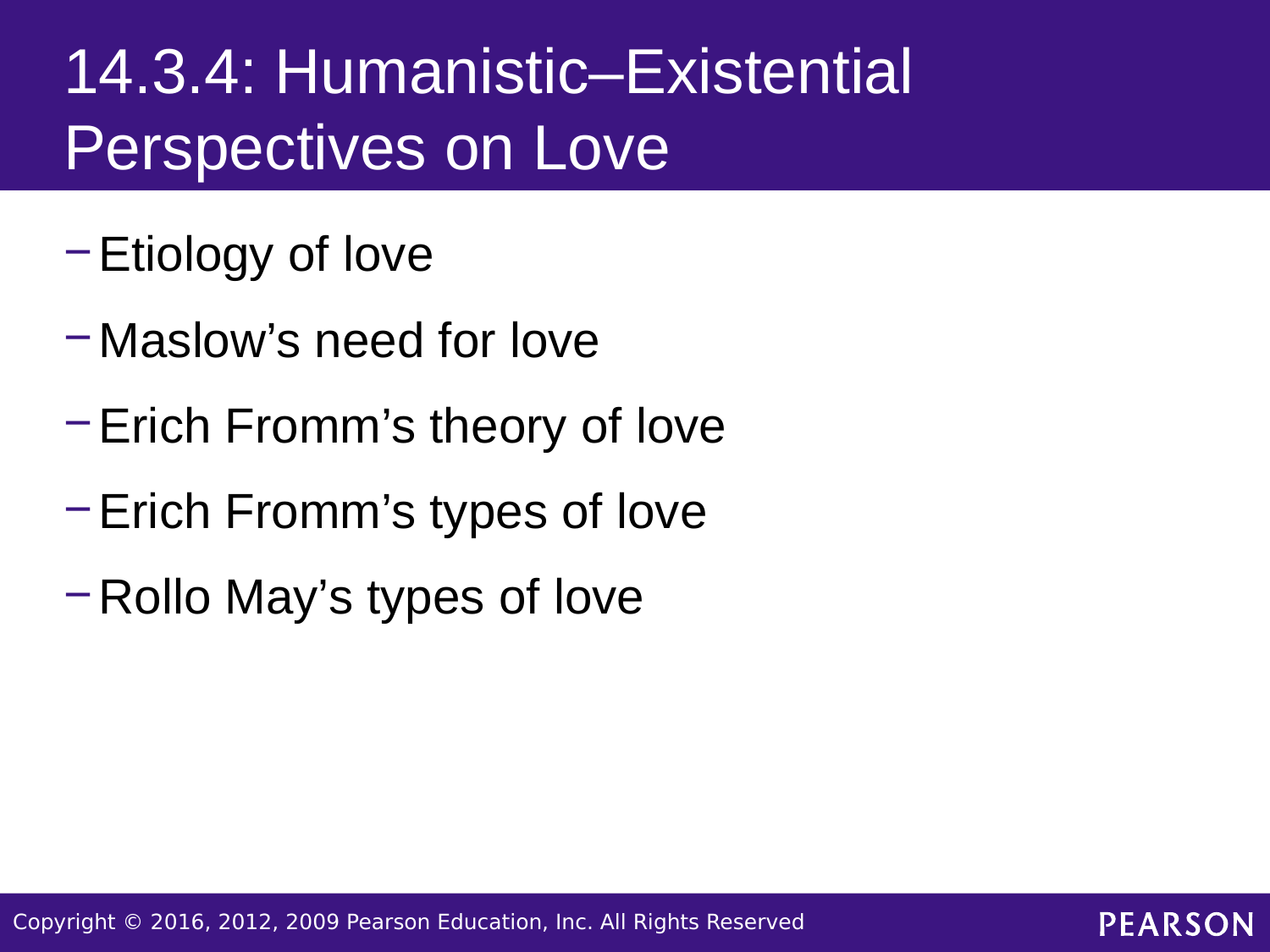

# 14.3.4: Humanistic–Existential Perspectives on Love
Etiology of love
Maslow’s need for love
Erich Fromm’s theory of love
Erich Fromm’s types of love
Rollo May’s types of love